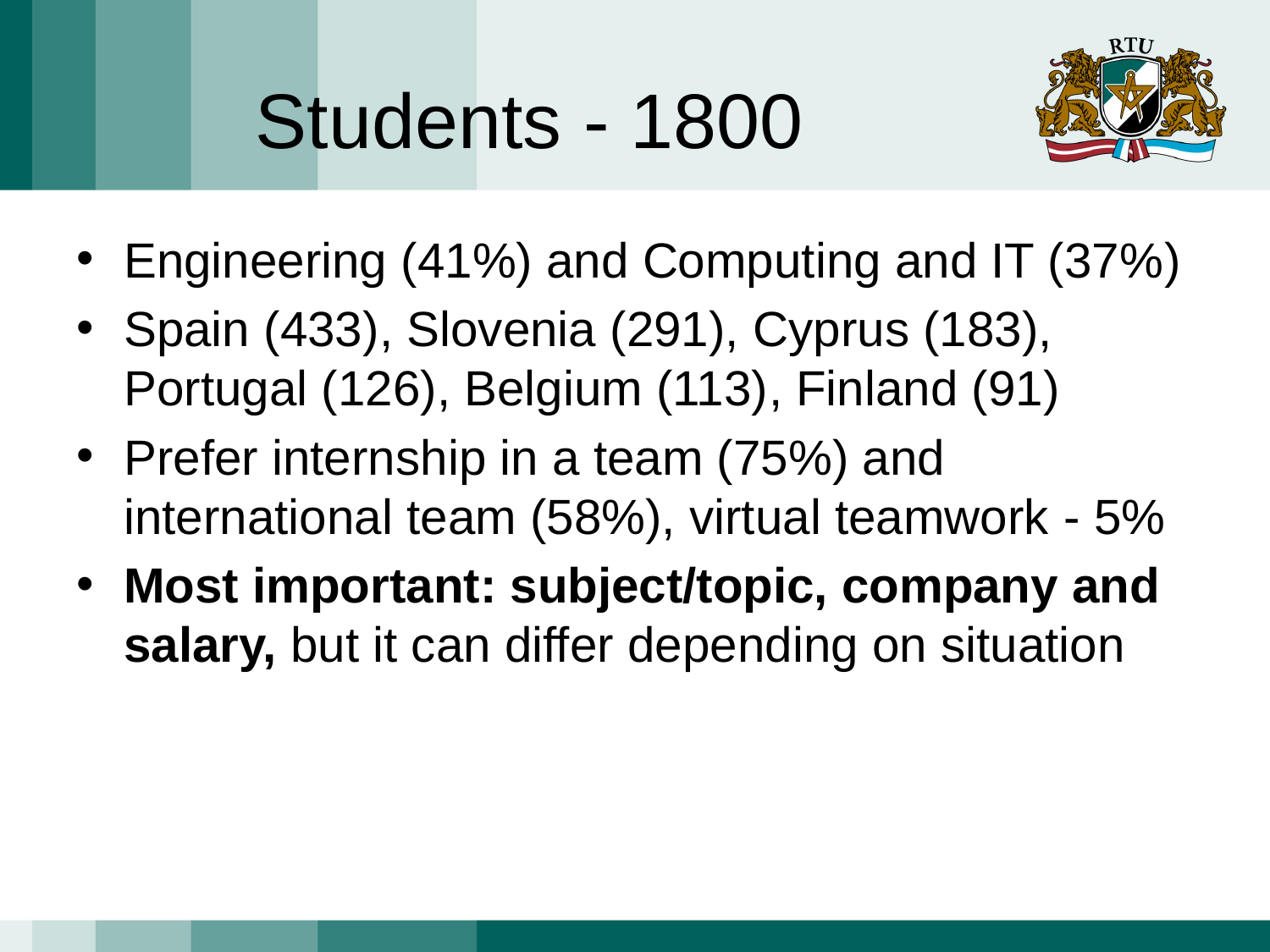

# Students - 1800
Engineering (41%) and Computing and IT (37%)
Spain (433), Slovenia (291), Cyprus (183), Portugal (126), Belgium (113), Finland (91)
Prefer internship in a team (75%) and international team (58%), virtual teamwork - 5%
Most important: subject/topic, company and salary, but it can differ depending on situation